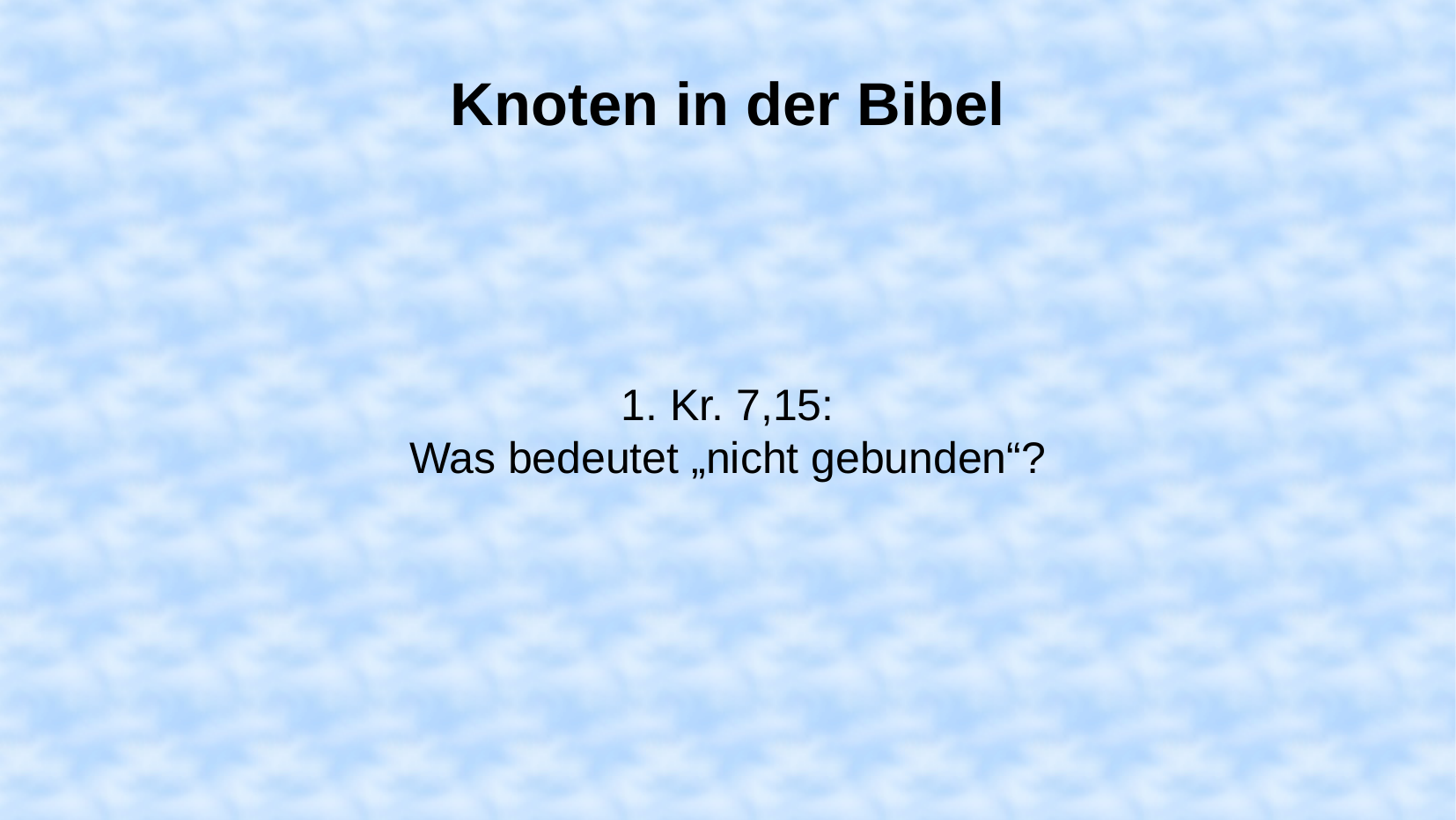

Knoten in der Bibel
1. Kr. 7,15:
Was bedeutet „nicht gebunden“?